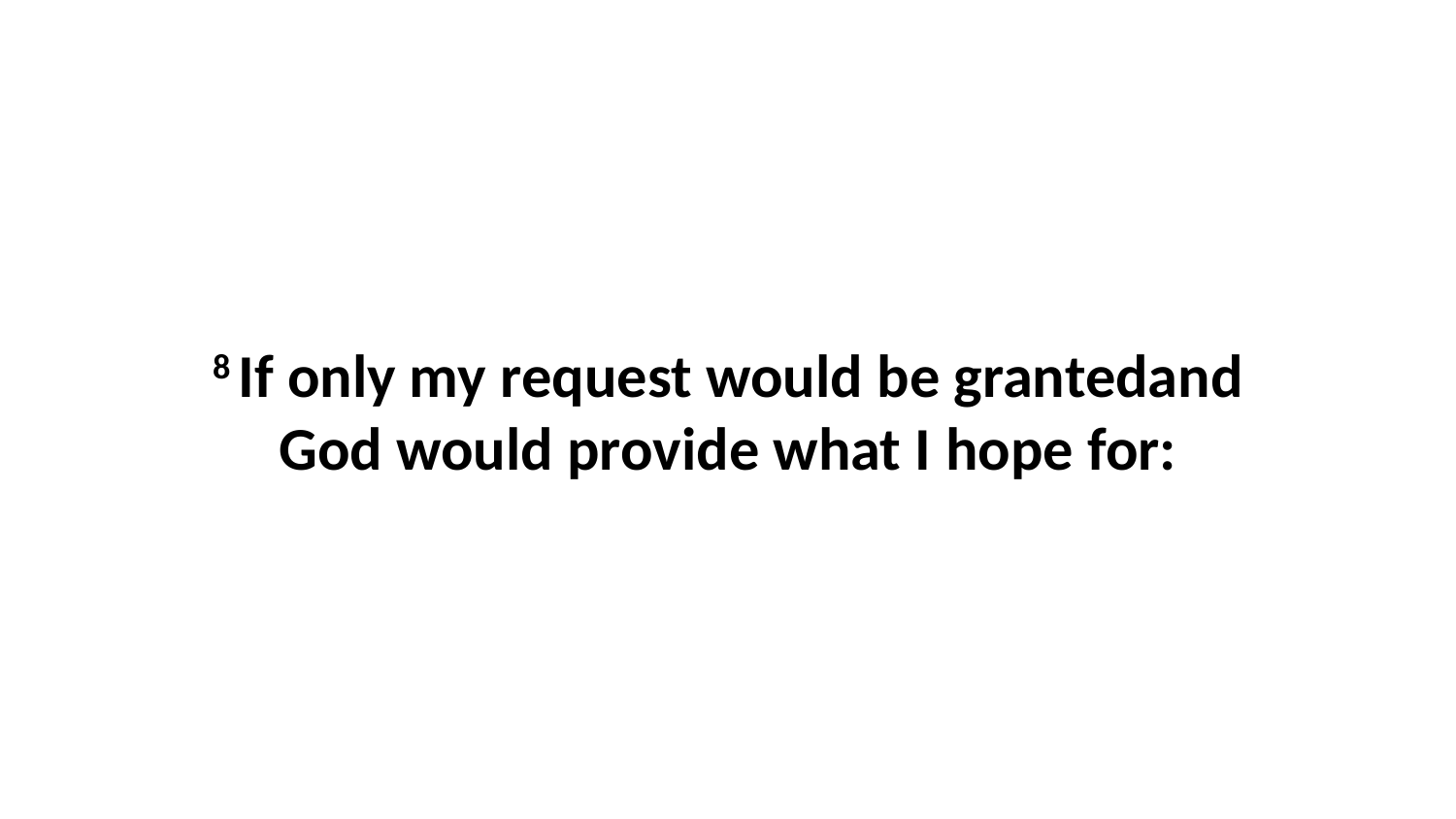

8 If only my request would be grantedand God would provide what I hope for: